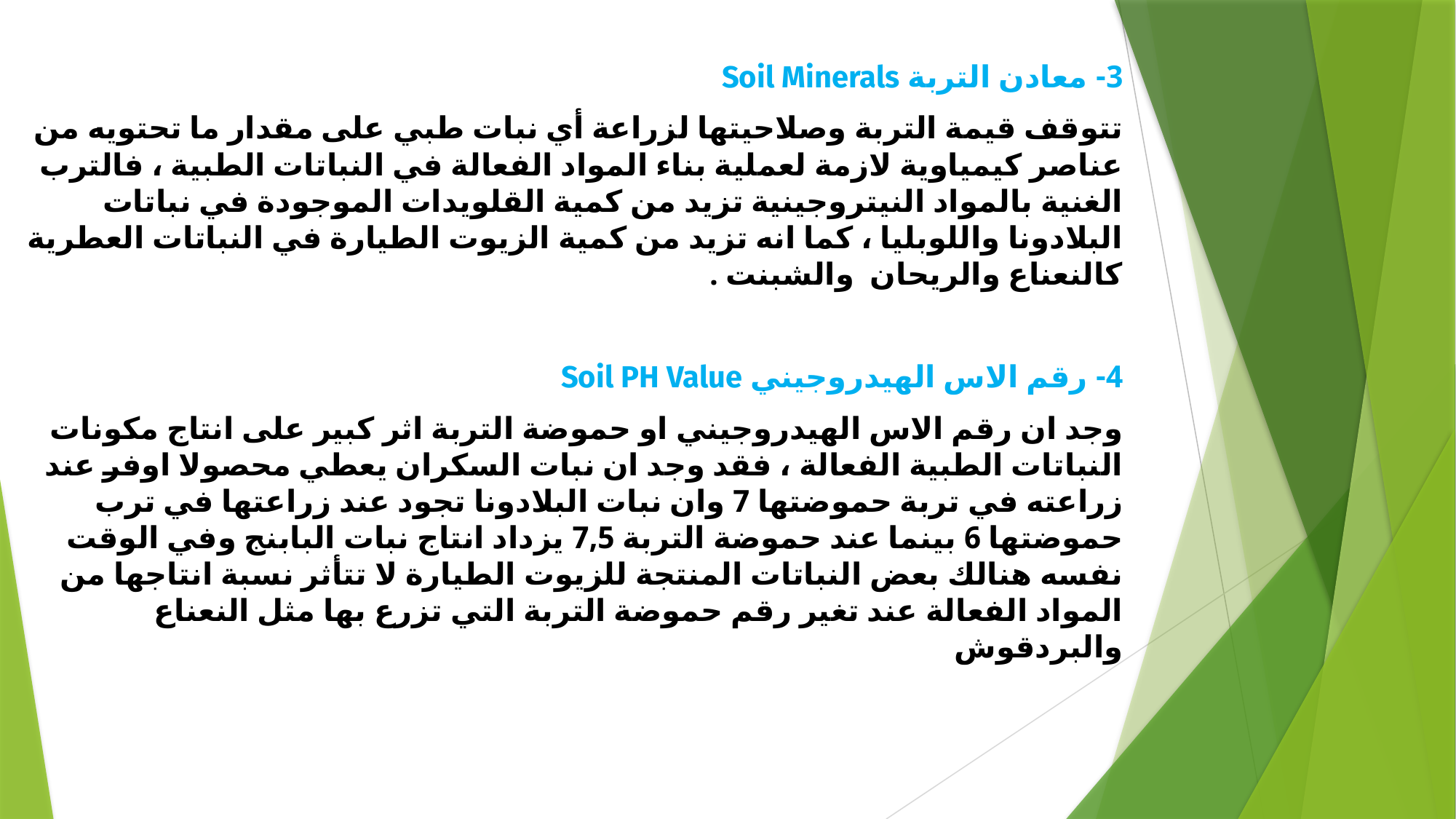

3- معادن التربة Soil Minerals
تتوقف قيمة التربة وصلاحيتها لزراعة أي نبات طبي على مقدار ما تحتويه من عناصر كيمياوية لازمة لعملية بناء المواد الفعالة في النباتات الطبية ، فالترب الغنية بالمواد النيتروجينية تزيد من كمية القلويدات الموجودة في نباتات البلادونا واللوبليا ، كما انه تزيد من كمية الزيوت الطيارة في النباتات العطرية كالنعناع والريحان  والشبنت .

4- رقم الاس الهيدروجيني Soil PH Value
وجد ان رقم الاس الهيدروجيني او حموضة التربة اثر كبير على انتاج مكونات النباتات الطبية الفعالة ، فقد وجد ان نبات السكران يعطي محصولا اوفر عند زراعته في تربة حموضتها 7 وان نبات البلادونا تجود عند زراعتها في ترب حموضتها 6 بينما عند حموضة التربة 7,5 يزداد انتاج نبات البابنج وفي الوقت نفسه هنالك بعض النباتات المنتجة للزيوت الطيارة لا تتأثر نسبة انتاجها من المواد الفعالة عند تغير رقم حموضة التربة التي تزرع بها مثل النعناع والبردقوش